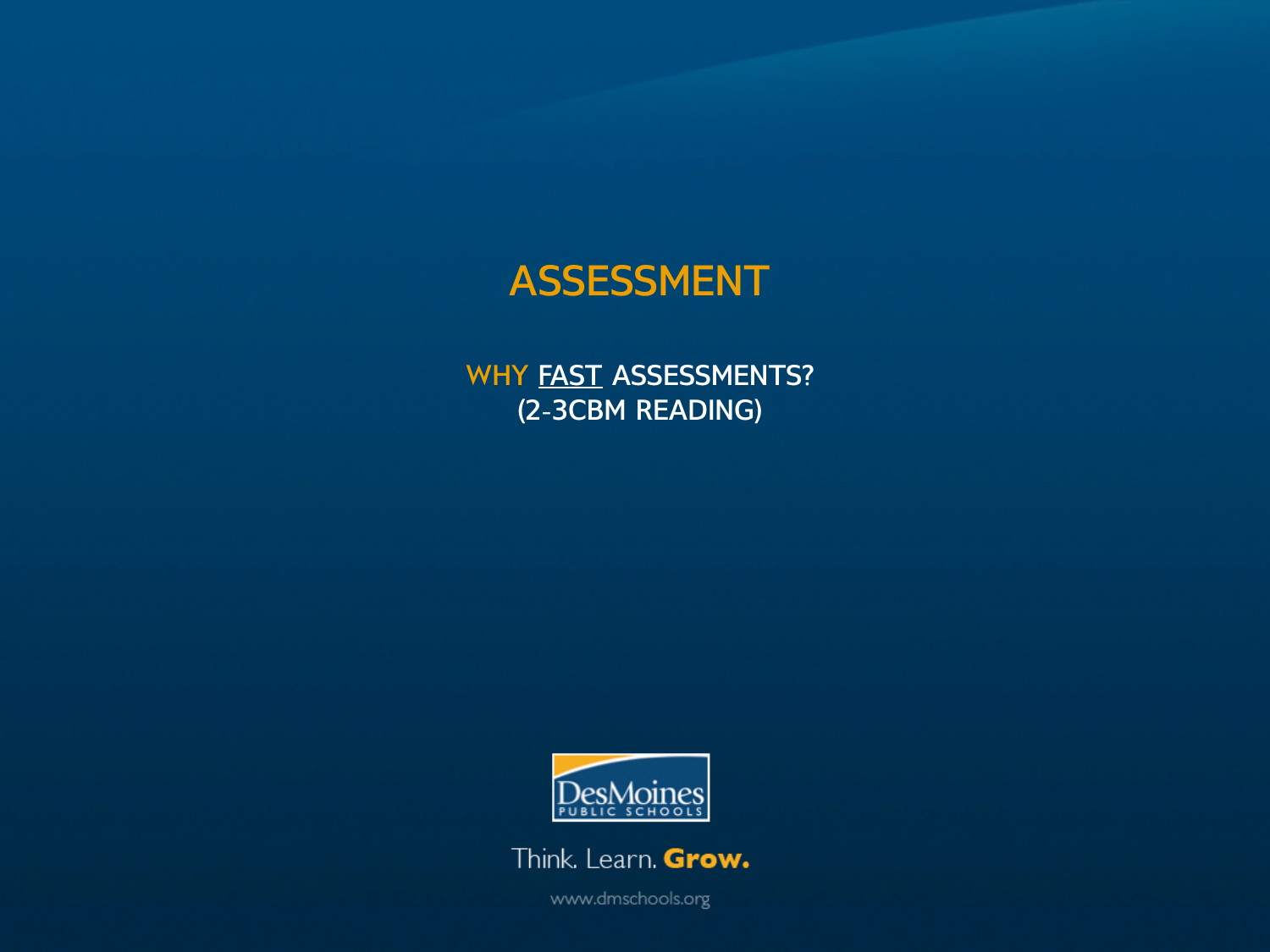

# Assessment Why FAST Assessments? (2-3CBM Reading)